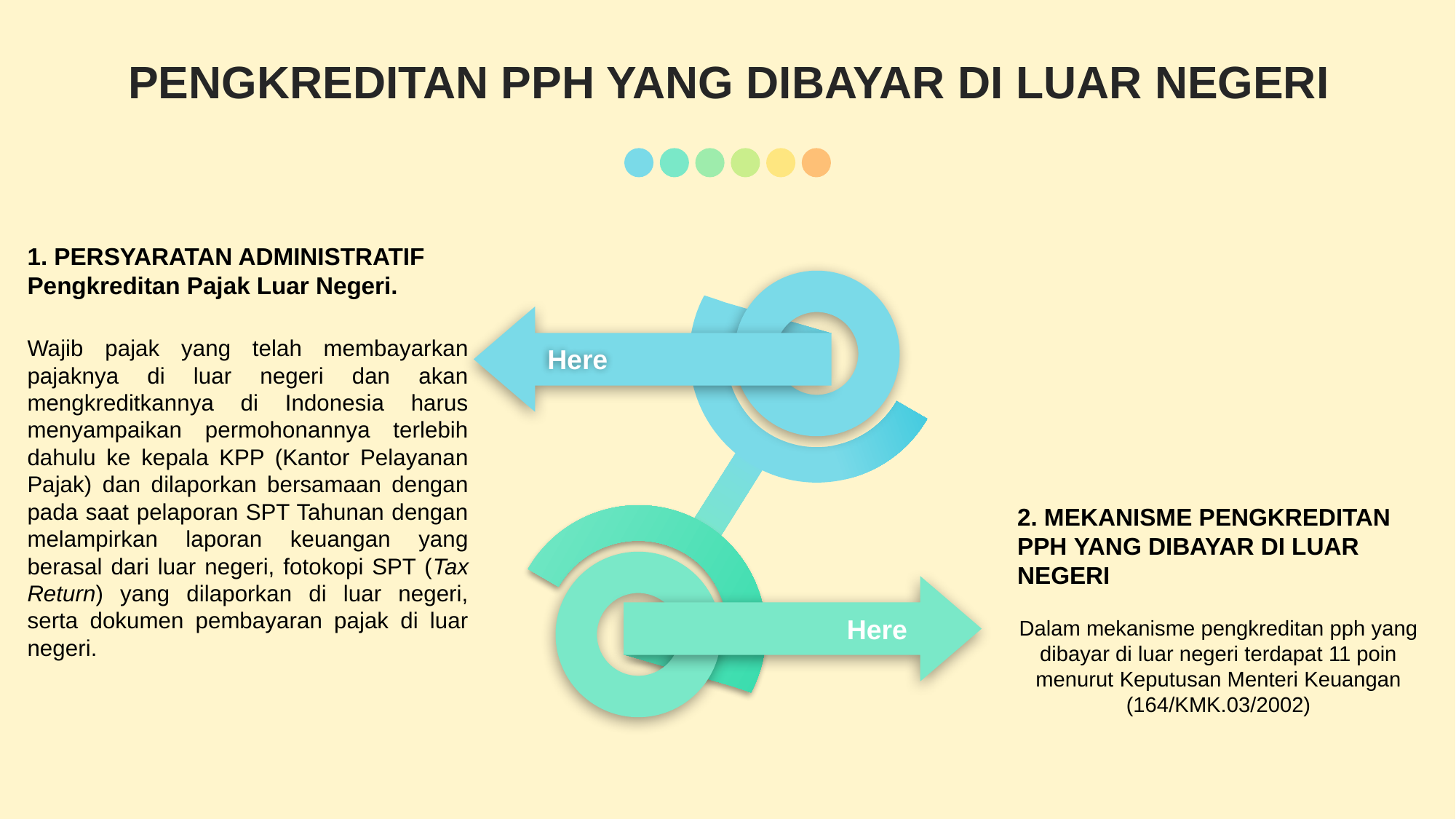

PENGKREDITAN PPH YANG DIBAYAR DI LUAR NEGERI
1. PERSYARATAN ADMINISTRATIF Pengkreditan Pajak Luar Negeri.

Wajib pajak yang telah membayarkan pajaknya di luar negeri dan akan mengkreditkannya di Indonesia harus menyampaikan permohonannya terlebih dahulu ke kepala KPP (Kantor Pelayanan Pajak) dan dilaporkan bersamaan dengan pada saat pelaporan SPT Tahunan dengan melampirkan laporan keuangan yang berasal dari luar negeri, fotokopi SPT (Tax Return) yang dilaporkan di luar negeri, serta dokumen pembayaran pajak di luar negeri.

Here
2. MEKANISME PENGKREDITAN PPH YANG DIBAYAR DI LUAR NEGERI

Dalam mekanisme pengkreditan pph yang dibayar di luar negeri terdapat 11 poin menurut Keputusan Menteri Keuangan (164/KMK.03/2002)

Here